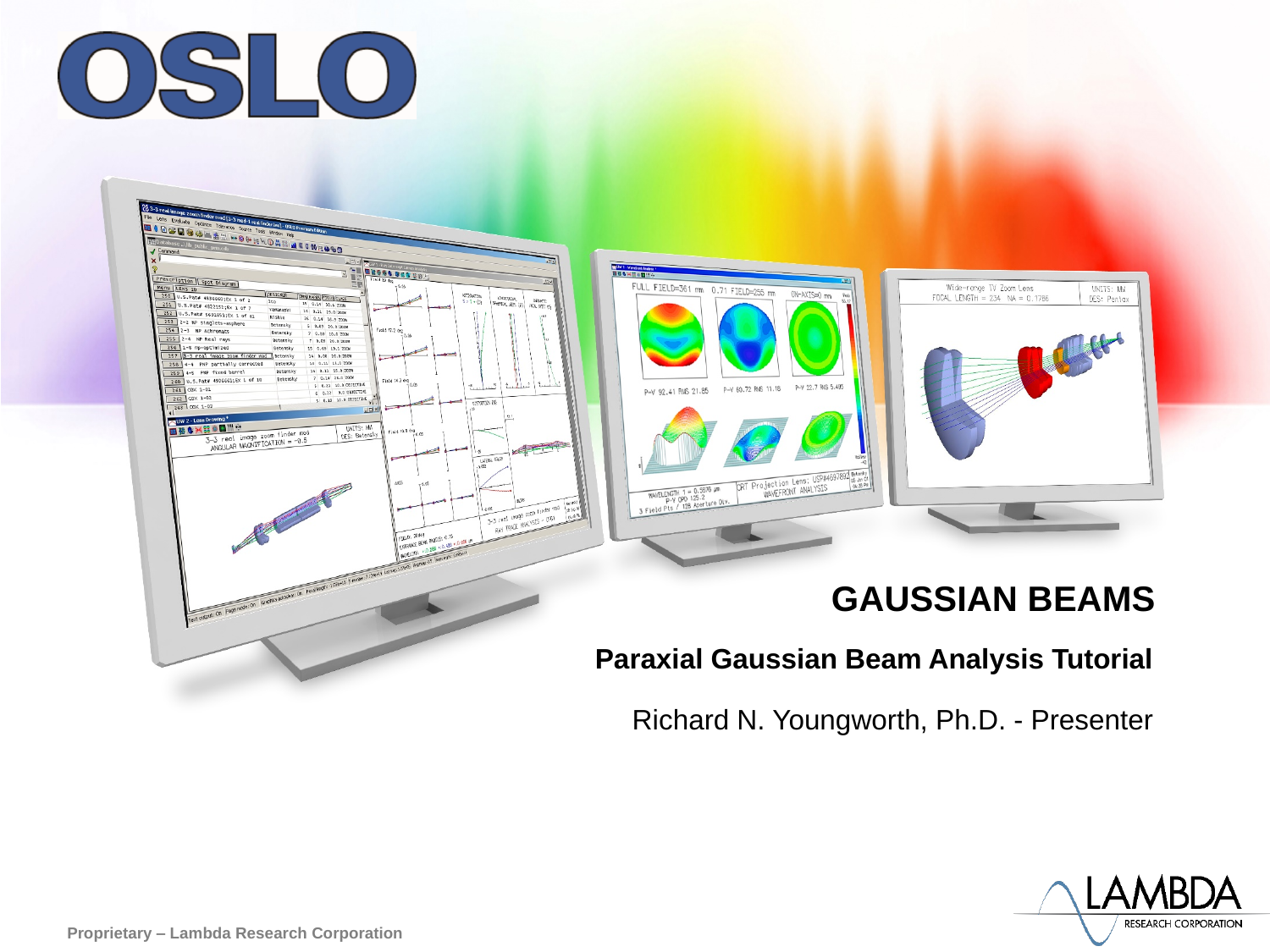

# gaussian beams
Paraxial Gaussian Beam Analysis Tutorial
Richard N. Youngworth, Ph.D. - Presenter